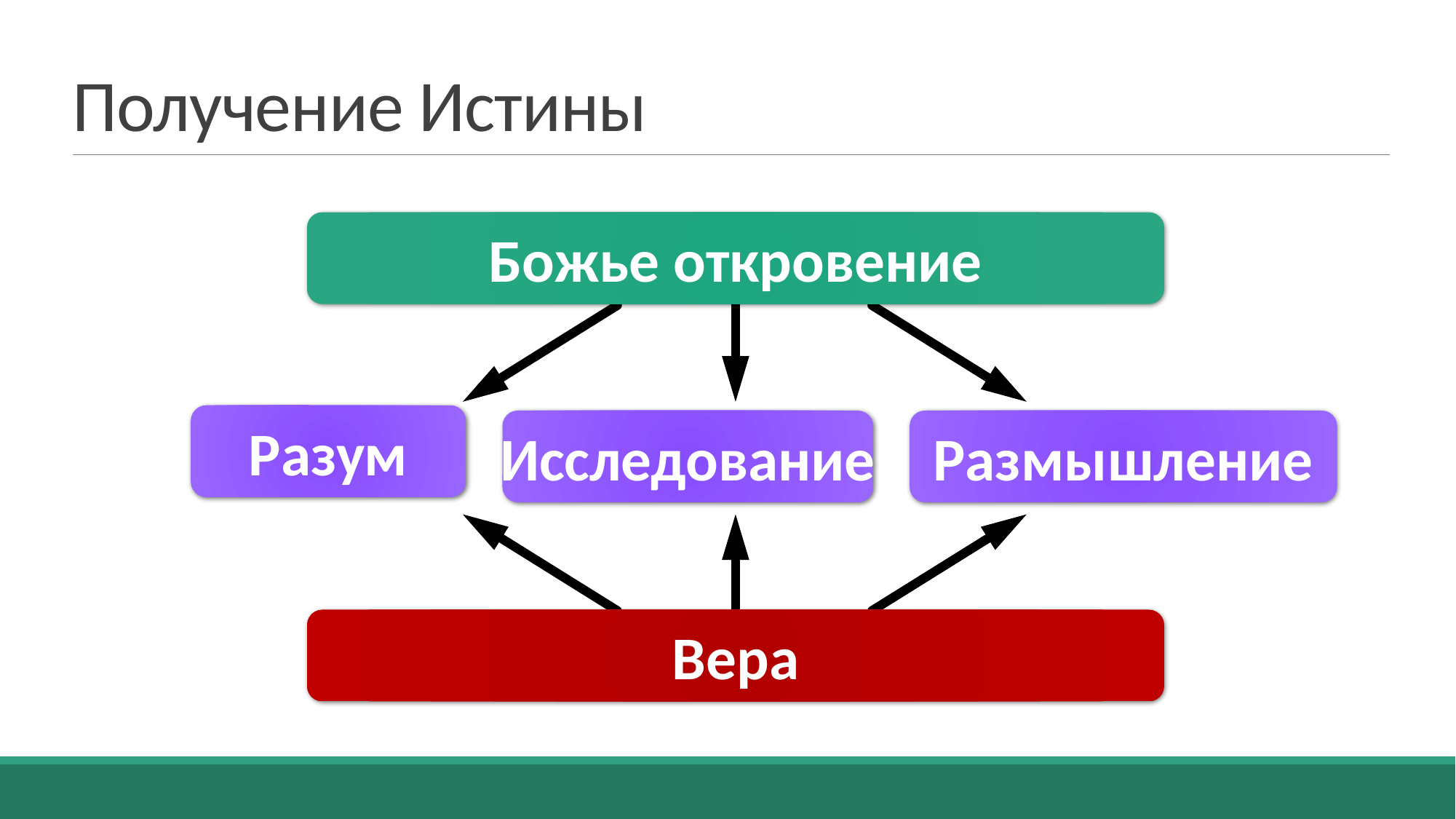

# Получение Истины
Божье откровение
Разум
Исследование
Размышление
Вера